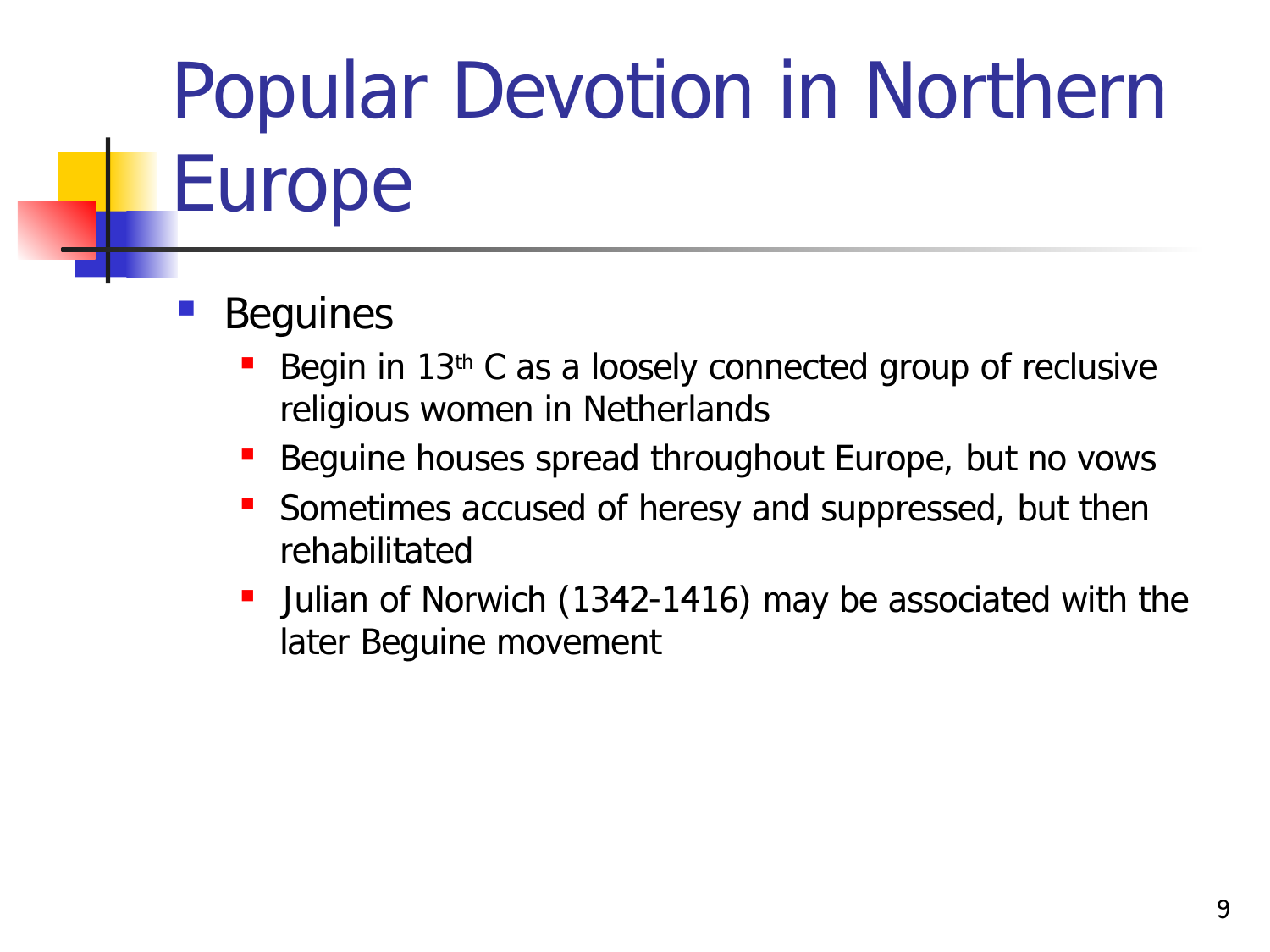

# Popular Devotion in Northern Europe
Beguines
Begin in 13th C as a loosely connected group of reclusive religious women in Netherlands
Beguine houses spread throughout Europe, but no vows
Sometimes accused of heresy and suppressed, but then rehabilitated
Julian of Norwich (1342-1416) may be associated with the later Beguine movement
9